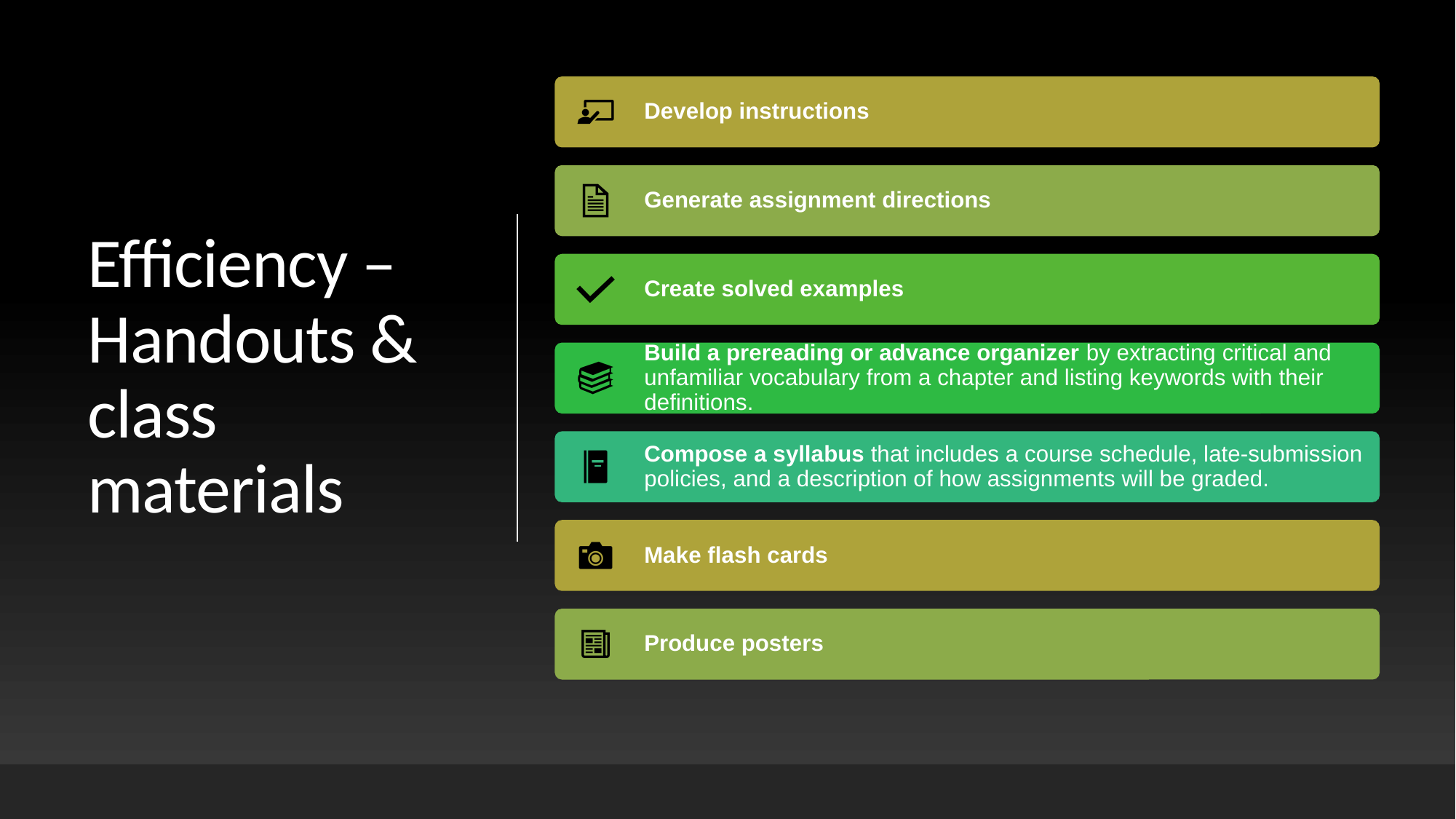

# Efficiency – Handouts & class materials
Develop instructions
Generate assignment directions
Create solved examples
Build a prereading or advance organizer by extracting critical and unfamiliar vocabulary from a chapter and listing keywords with their definitions.
Compose a syllabus that includes a course schedule, late-submission policies, and a description of how assignments will be graded.
Make flash cards
Produce posters